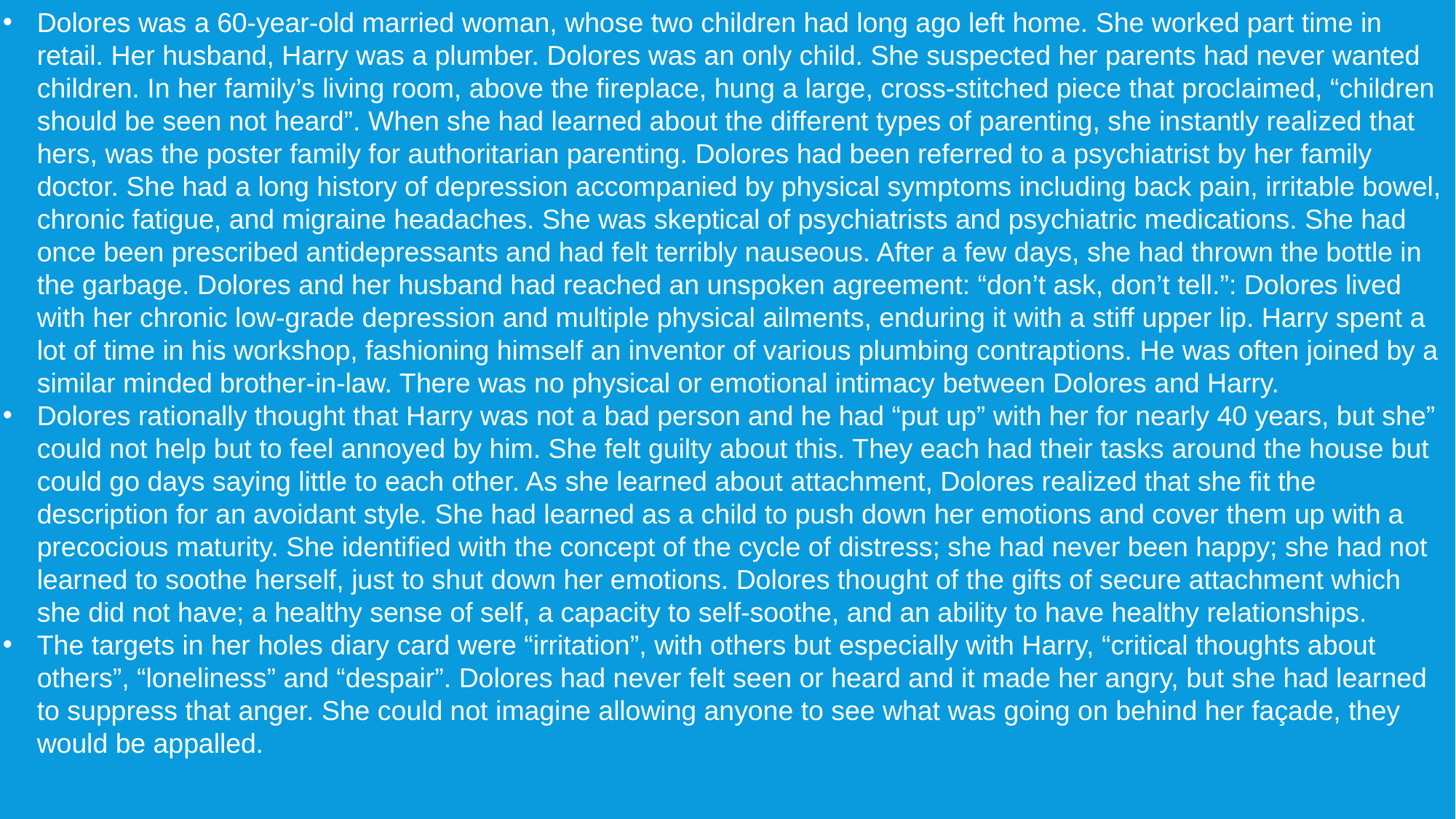

Dolores was a 60-year-old married woman, whose two children had long ago left home. She worked part time in retail. Her husband, Harry was a plumber. Dolores was an only child. She suspected her parents had never wanted children. In her family’s living room, above the fireplace, hung a large, cross-stitched piece that proclaimed, “children should be seen not heard”. When she had learned about the different types of parenting, she instantly realized that hers, was the poster family for authoritarian parenting. Dolores had been referred to a psychiatrist by her family doctor. She had a long history of depression accompanied by physical symptoms including back pain, irritable bowel, chronic fatigue, and migraine headaches. She was skeptical of psychiatrists and psychiatric medications. She had once been prescribed antidepressants and had felt terribly nauseous. After a few days, she had thrown the bottle in the garbage. Dolores and her husband had reached an unspoken agreement: “don’t ask, don’t tell.”: Dolores lived with her chronic low-grade depression and multiple physical ailments, enduring it with a stiff upper lip. Harry spent a lot of time in his workshop, fashioning himself an inventor of various plumbing contraptions. He was often joined by a similar minded brother-in-law. There was no physical or emotional intimacy between Dolores and Harry.
Dolores rationally thought that Harry was not a bad person and he had “put up” with her for nearly 40 years, but she” could not help but to feel annoyed by him. She felt guilty about this. They each had their tasks around the house but could go days saying little to each other. As she learned about attachment, Dolores realized that she fit the description for an avoidant style. She had learned as a child to push down her emotions and cover them up with a precocious maturity. She identified with the concept of the cycle of distress; she had never been happy; she had not learned to soothe herself, just to shut down her emotions. Dolores thought of the gifts of secure attachment which she did not have; a healthy sense of self, a capacity to self-soothe, and an ability to have healthy relationships.
The targets in her holes diary card were “irritation”, with others but especially with Harry, “critical thoughts about others”, “loneliness” and “despair”. Dolores had never felt seen or heard and it made her angry, but she had learned to suppress that anger. She could not imagine allowing anyone to see what was going on behind her façade, they would be appalled.